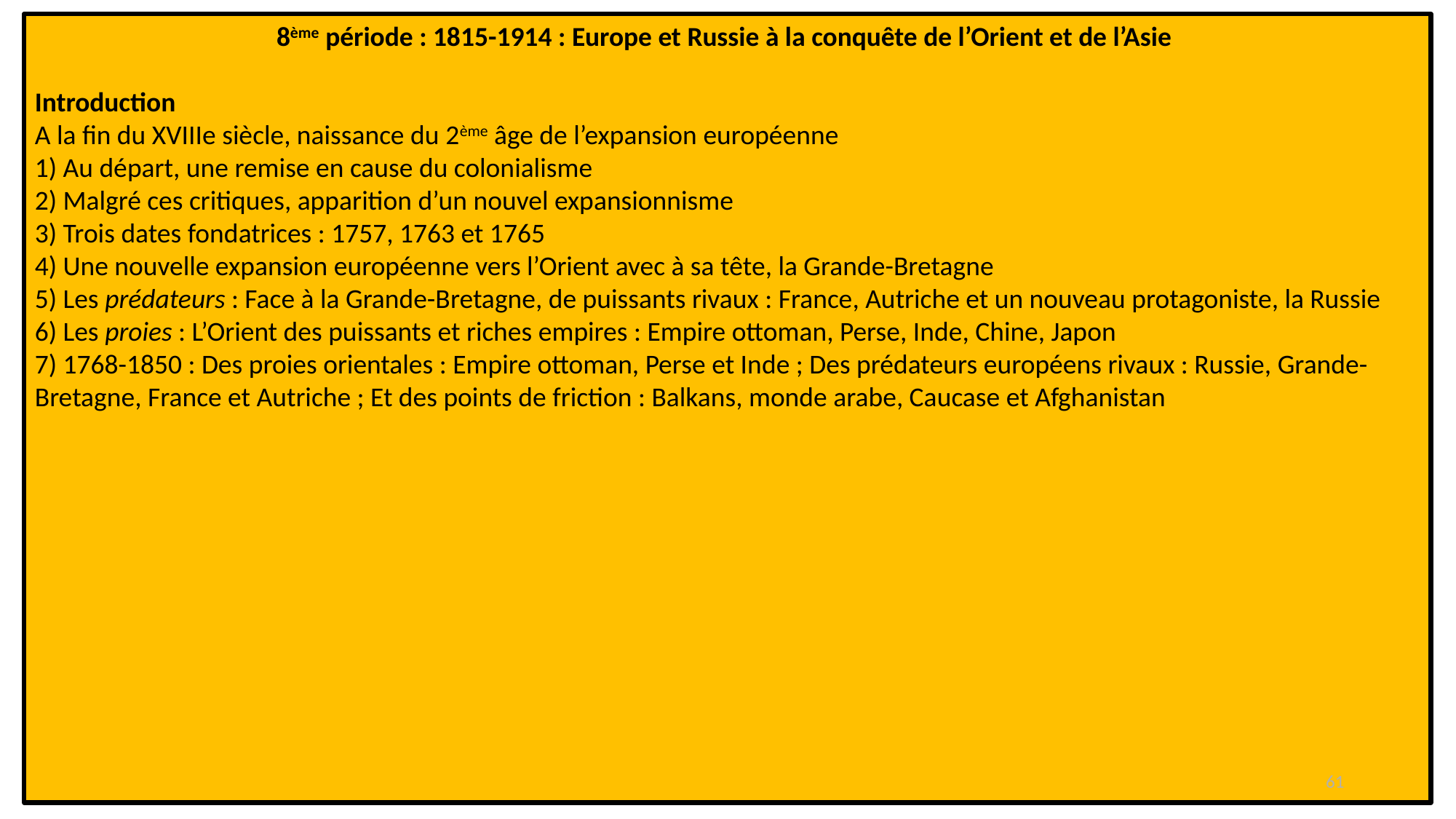

8ème période : 1815-1914 : Europe et Russie à la conquête de l’Orient et de l’Asie
Introduction
A la fin du XVIIIe siècle, naissance du 2ème âge de l’expansion européenne
1) Au départ, une remise en cause du colonialisme
2) Malgré ces critiques, apparition d’un nouvel expansionnisme
3) Trois dates fondatrices : 1757, 1763 et 1765
4) Une nouvelle expansion européenne vers l’Orient avec à sa tête, la Grande-Bretagne
5) Les prédateurs : Face à la Grande-Bretagne, de puissants rivaux : France, Autriche et un nouveau protagoniste, la Russie
6) Les proies : L’Orient des puissants et riches empires : Empire ottoman, Perse, Inde, Chine, Japon
7) 1768-1850 : Des proies orientales : Empire ottoman, Perse et Inde ; Des prédateurs européens rivaux : Russie, Grande-Bretagne, France et Autriche ; Et des points de friction : Balkans, monde arabe, Caucase et Afghanistan

61